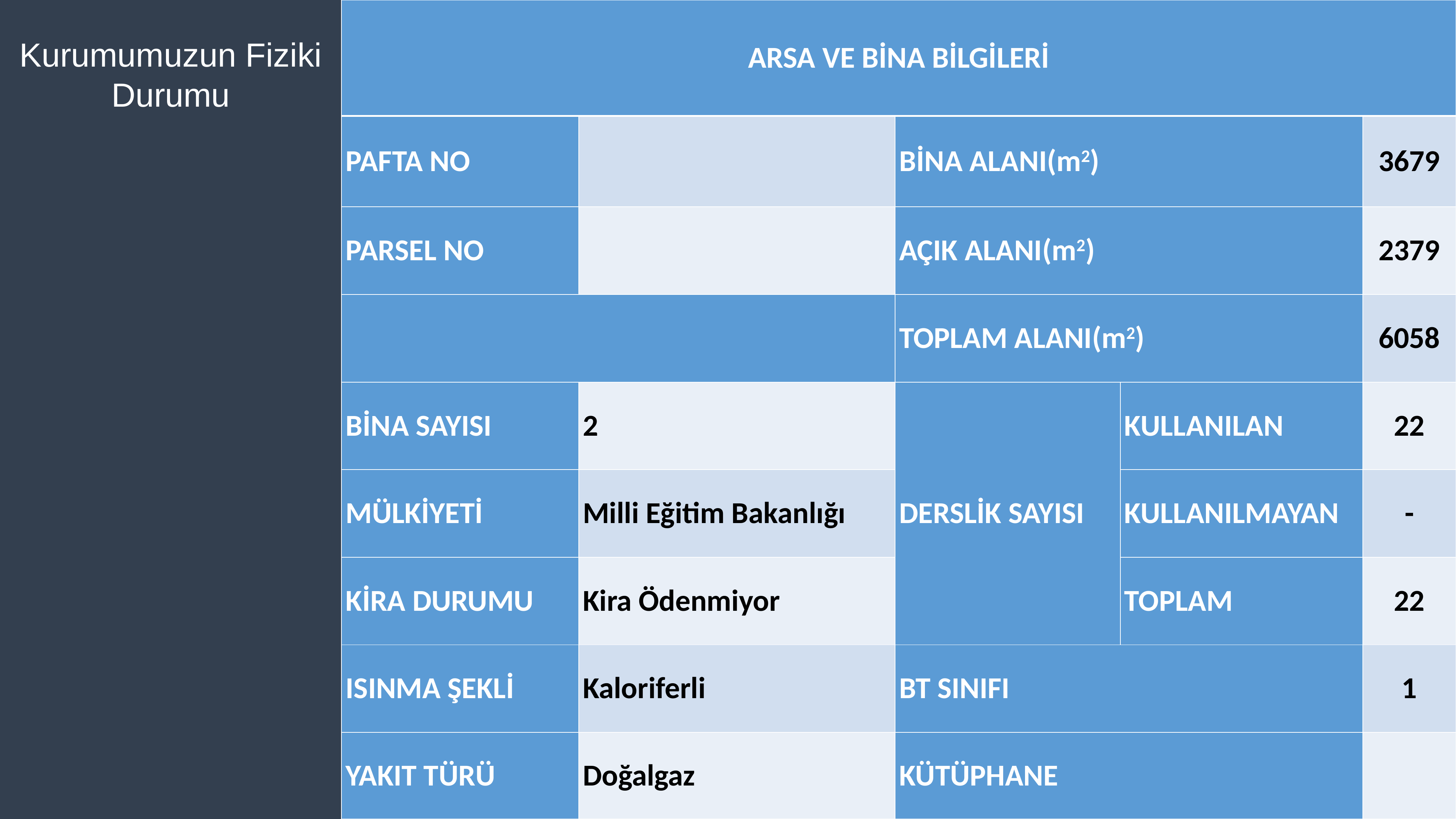

| ARSA VE BİNA BİLGİLERİ |  |  |  |  |
| --- | --- | --- | --- | --- |
| PAFTA NO |  | BİNA ALANI(m2) |  | 3679 |
| PARSEL NO |  | AÇIK ALANI(m2) |  | 2379 |
|  |  | TOPLAM ALANI(m2) |  | 6058 |
| BİNA SAYISI | 2 | DERSLİK SAYISI | KULLANILAN | 22 |
| MÜLKİYETİ | Milli Eğitim Bakanlığı |  | KULLANILMAYAN | - |
| KİRA DURUMU | Kira Ödenmiyor |  | TOPLAM | 22 |
| ISINMA ŞEKLİ | Kaloriferli | BT SINIFI |  | 1 |
| YAKIT TÜRÜ | Doğalgaz | KÜTÜPHANE |  |  |
Kurumumuzun Fiziki Durumu